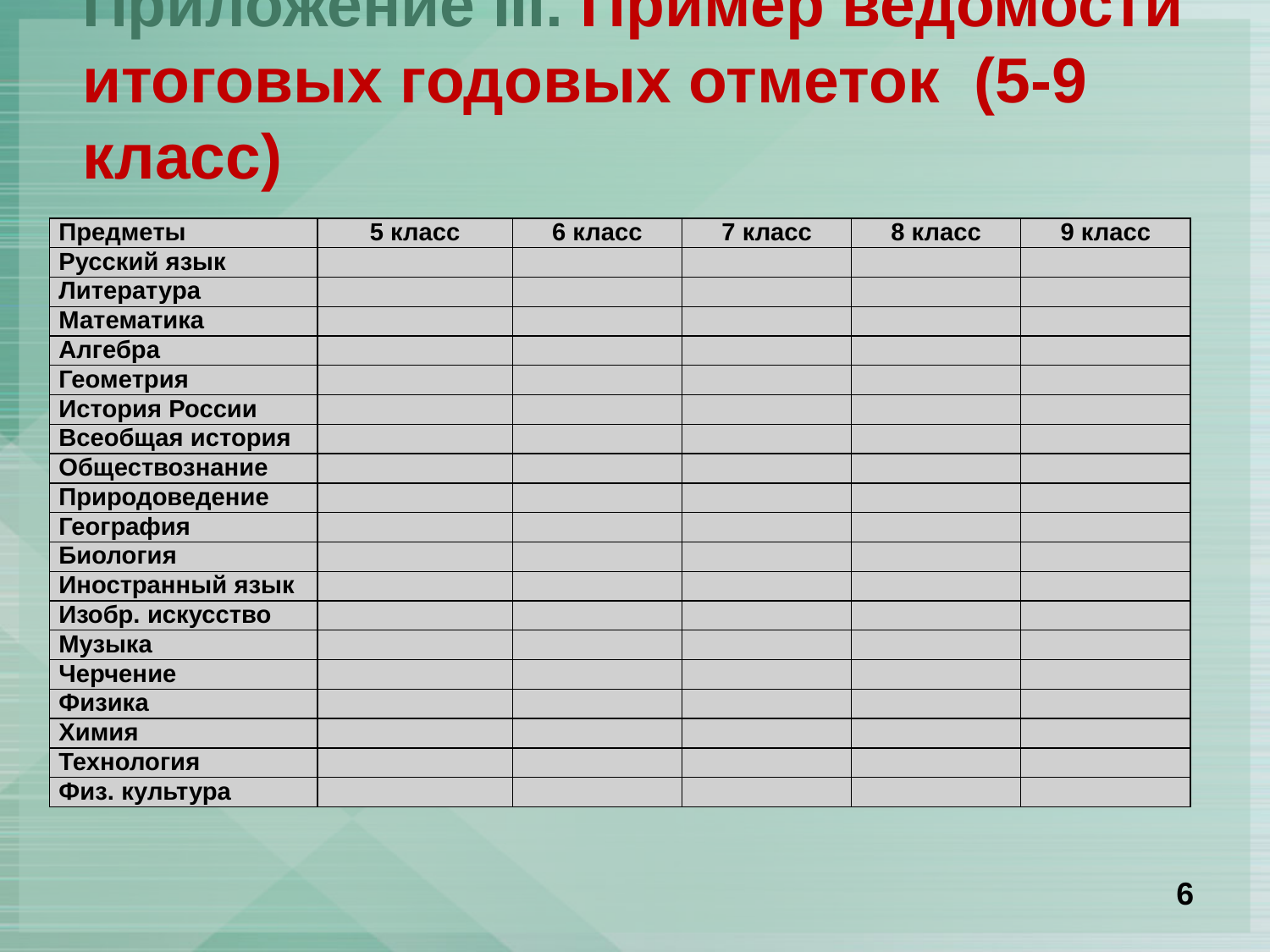

Приложение III. Пример ведомости итоговых годовых отметок  (5-9 класс)
| Предметы | 5 класс | 6 класс | 7 класс | 8 класс | 9 класс |
| --- | --- | --- | --- | --- | --- |
| Русский язык |  |  |  |  |  |
| Литература |  |  |  |  |  |
| Математика |  |  |  |  |  |
| Алгебра |  |  |  |  |  |
| Геометрия |  |  |  |  |  |
| История России |  |  |  |  |  |
| Всеобщая история |  |  |  |  |  |
| Обществознание |  |  |  |  |  |
| Природоведение |  |  |  |  |  |
| География |  |  |  |  |  |
| Биология |  |  |  |  |  |
| Иностранный язык |  |  |  |  |  |
| Изобр. искусство |  |  |  |  |  |
| Музыка |  |  |  |  |  |
| Черчение |  |  |  |  |  |
| Физика |  |  |  |  |  |
| Химия |  |  |  |  |  |
| Технология |  |  |  |  |  |
| Физ. культура |  |  |  |  |  |
6